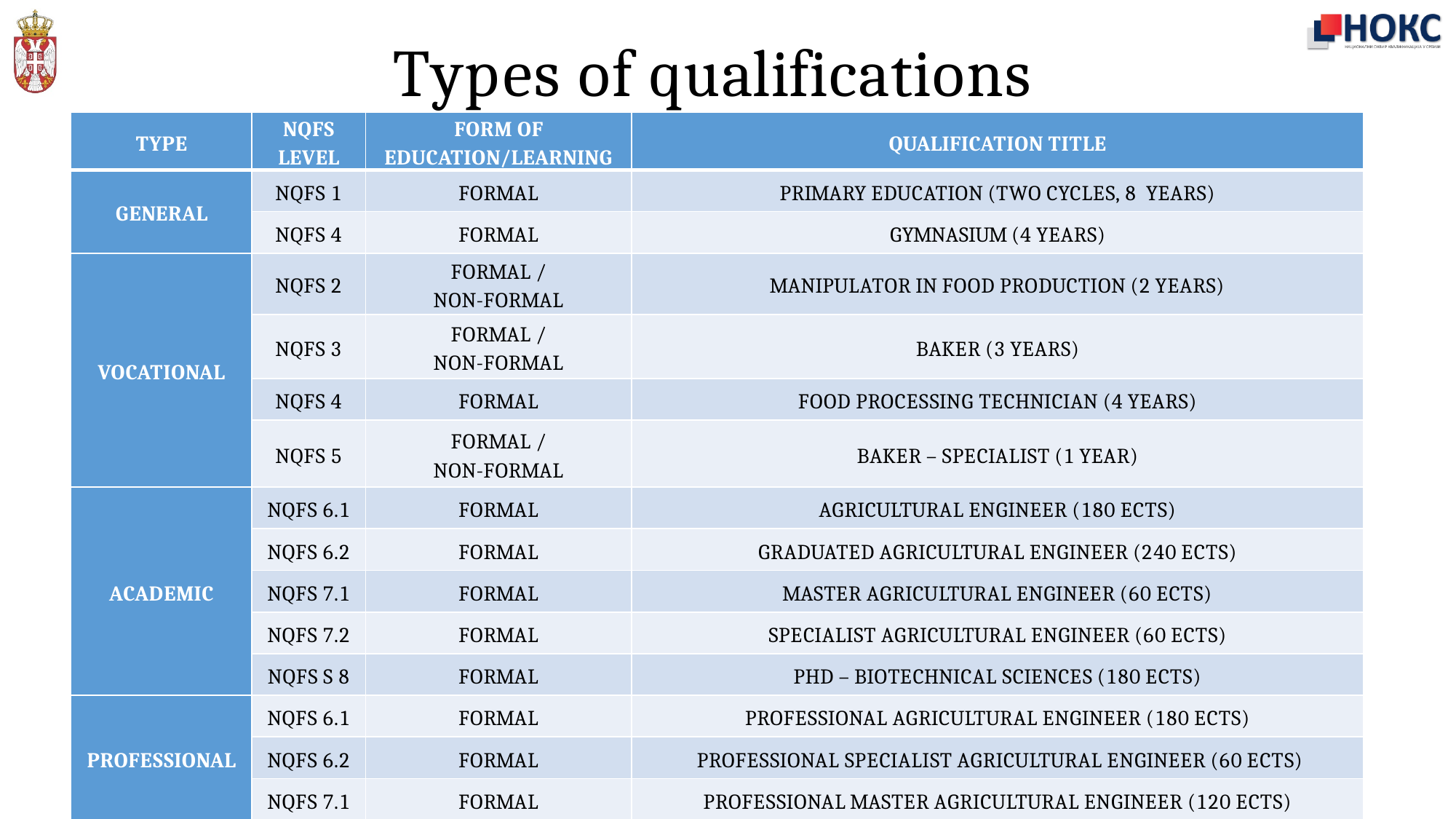

# Types of qualifications
| TYPE | NQFS LEVEL | FORM OF EDUCATION/LEARNING | QUALIFICATION TITLE |
| --- | --- | --- | --- |
| GENERAL | NQFS 1 | FORMAL | PRIMARY EDUCATION (TWO CYCLES, 8 YEARS) |
|  | NQFS 4 | FORMAL | GYMNASIUM (4 YEARS) |
| VOCATIONAL | NQFS 2 | FORMAL / NON-FORMAL | MANIPULATOR IN FOOD PRODUCTION (2 YEARS) |
|  | NQFS 3 | FORMAL / NON-FORMAL | BAKER (3 YEARS) |
|  | NQFS 4 | FORMAL | FOOD PROCESSING TECHNICIAN (4 YEARS) |
|  | NQFS 5 | FORMAL / NON-FORMAL | BAKER – SPECIALIST (1 YEAR) |
| ACADEMIC | NQFS 6.1 | FORMAL | AGRICULTURAL ENGINEER (180 ECTS) |
|  | NQFS 6.2 | FORMAL | GRADUATED AGRICULTURAL ENGINEER (240 ECTS) |
|  | NQFS 7.1 | FORMAL | MASTER AGRICULTURAL ENGINEER (60 ECTS) |
|  | NQFS 7.2 | FORMAL | SPECIALIST AGRICULTURAL ENGINEER (60 ECTS) |
|  | NQFS S 8 | FORMAL | PHD – BIOTECHNICAL SCIENCES (180 ECTS) |
| PROFESSIONAL | NQFS 6.1 | FORMAL | PROFESSIONAL AGRICULTURAL ENGINEER (180 ECTS) |
|  | NQFS 6.2 | FORMAL | PROFESSIONAL SPECIALIST AGRICULTURAL ENGINEER (60 ECTS) |
|  | NQFS 7.1 | FORMAL | PROFESSIONAL MASTER AGRICULTURAL ENGINEER (120 ECTS) |